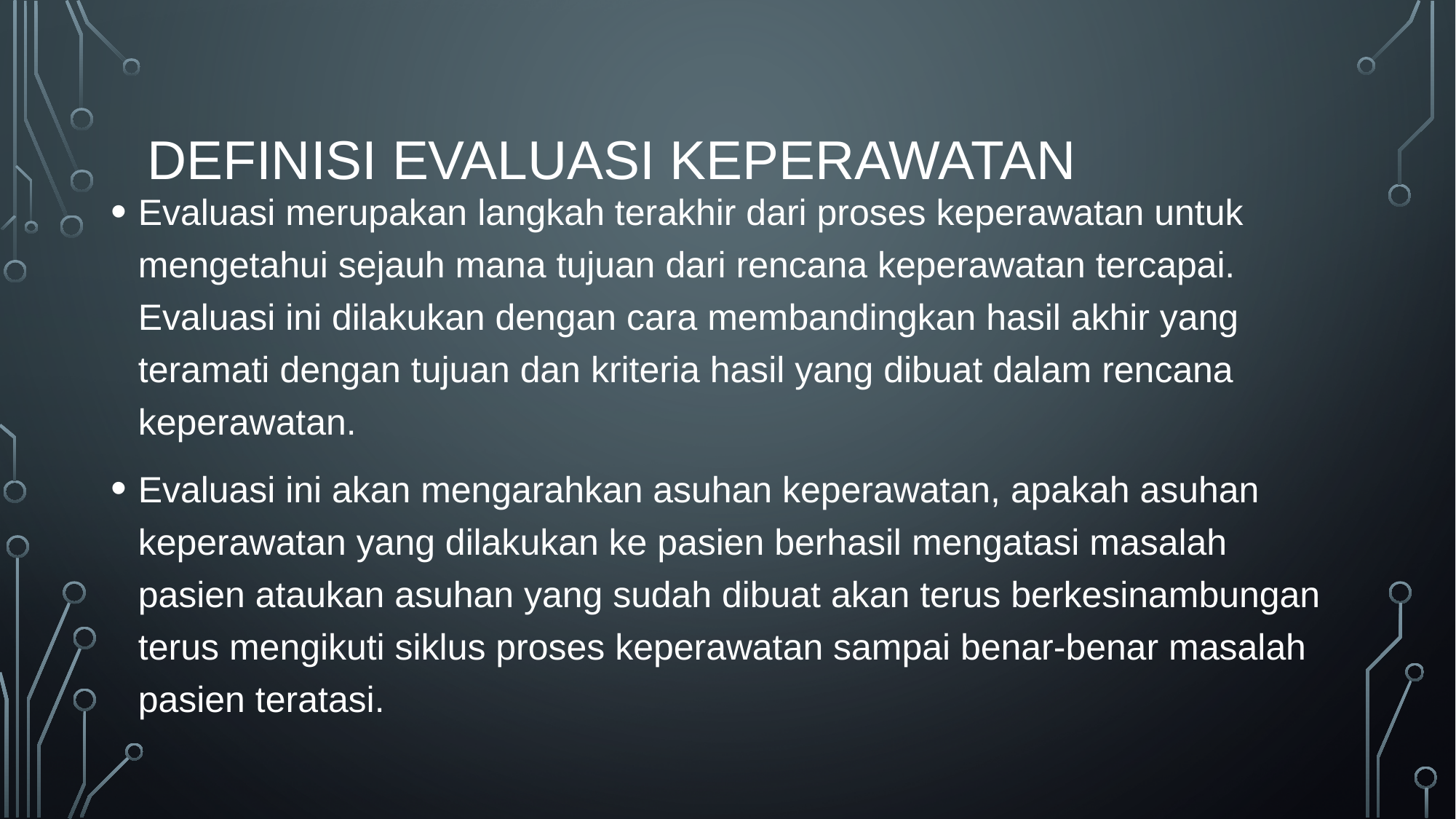

# Definisi Evaluasi Keperawatan
Evaluasi merupakan langkah terakhir dari proses keperawatan untuk mengetahui sejauh mana tujuan dari rencana keperawatan tercapai. Evaluasi ini dilakukan dengan cara membandingkan hasil akhir yang teramati dengan tujuan dan kriteria hasil yang dibuat dalam rencana keperawatan.
Evaluasi ini akan mengarahkan asuhan keperawatan, apakah asuhan keperawatan yang dilakukan ke pasien berhasil mengatasi masalah pasien ataukan asuhan yang sudah dibuat akan terus berkesinambungan terus mengikuti siklus proses keperawatan sampai benar-benar masalah pasien teratasi.